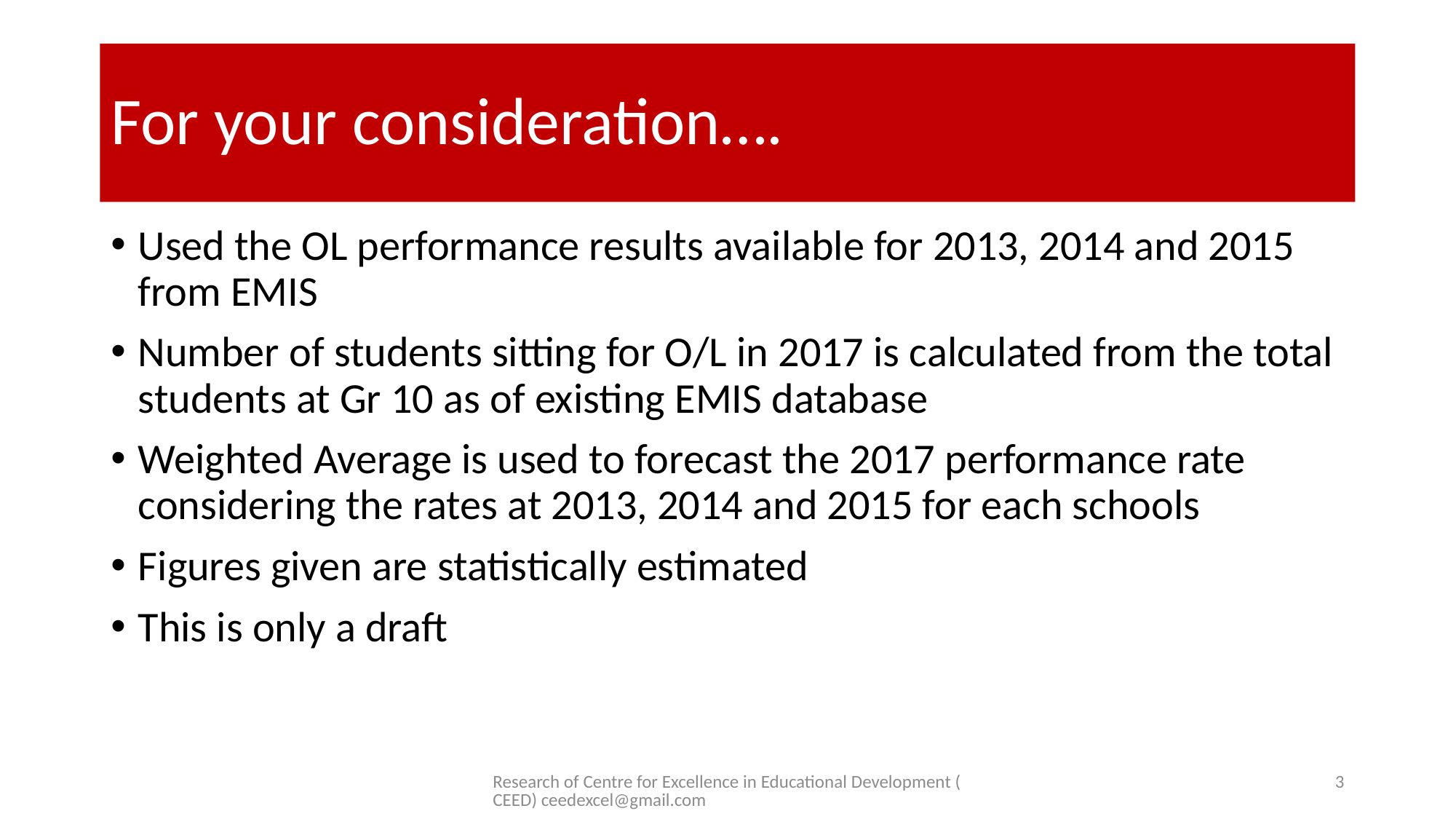

# For your consideration….
Used the OL performance results available for 2013, 2014 and 2015 from EMIS
Number of students sitting for O/L in 2017 is calculated from the total students at Gr 10 as of existing EMIS database
Weighted Average is used to forecast the 2017 performance rate considering the rates at 2013, 2014 and 2015 for each schools
Figures given are statistically estimated
This is only a draft

Research of Centre for Excellence in Educational Development (CEED) ceedexcel@gmail.com
3